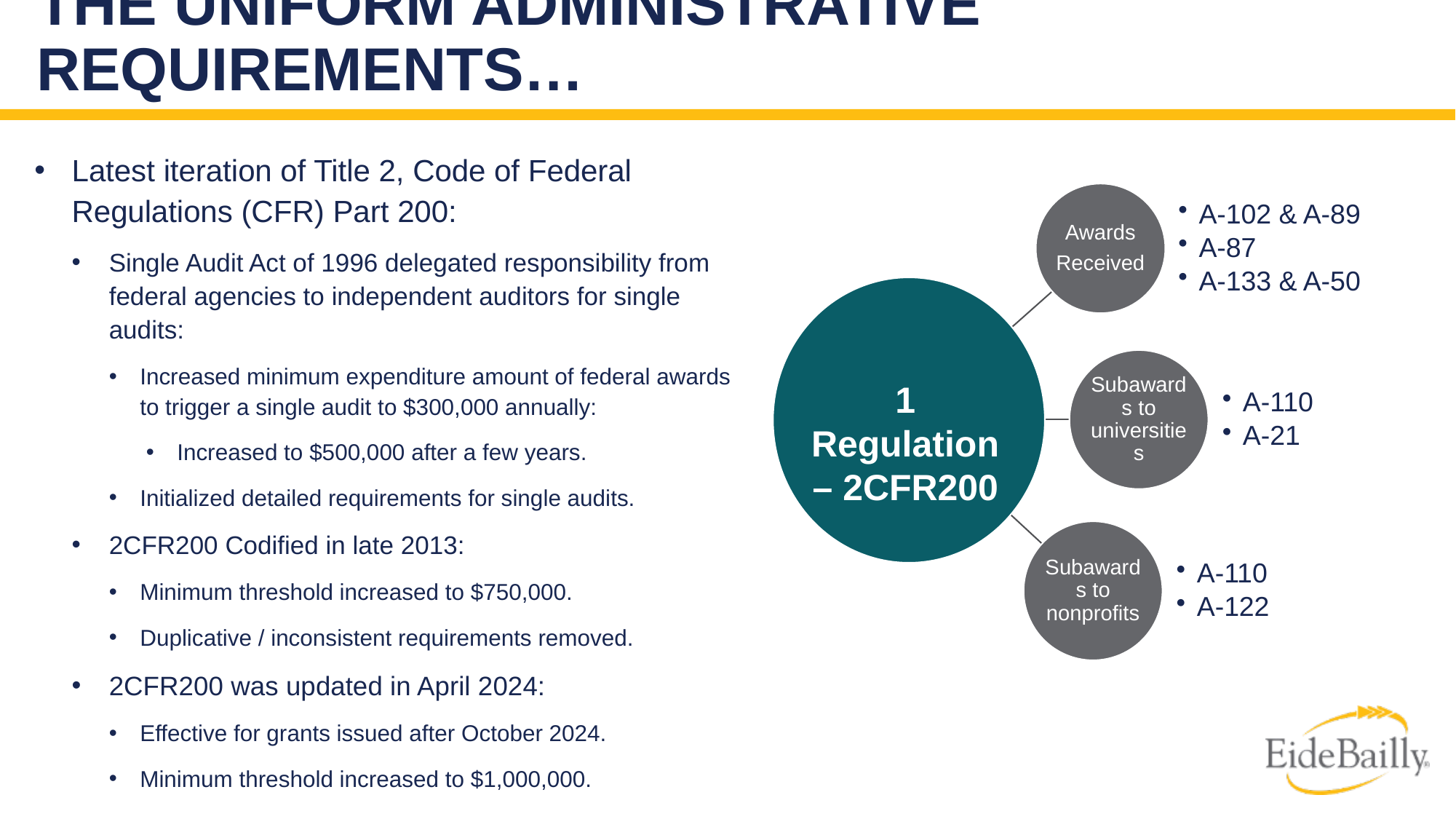

# The Uniform Administrative Requirements…
Awards
Received
A-102 & A-89
A-87
A-133 & A-50
Subawards to universities
A-110
A-21
Subawards to nonprofits
A-110
A-122
Latest iteration of Title 2, Code of Federal Regulations (CFR) Part 200:
Single Audit Act of 1996 delegated responsibility from federal agencies to independent auditors for single audits:
Increased minimum expenditure amount of federal awards to trigger a single audit to $300,000 annually:
Increased to $500,000 after a few years.
Initialized detailed requirements for single audits.
2CFR200 Codified in late 2013:
Minimum threshold increased to $750,000.
Duplicative / inconsistent requirements removed.
2CFR200 was updated in April 2024:
Effective for grants issued after October 2024.
Minimum threshold increased to $1,000,000.
1 Regulation – 2CFR200